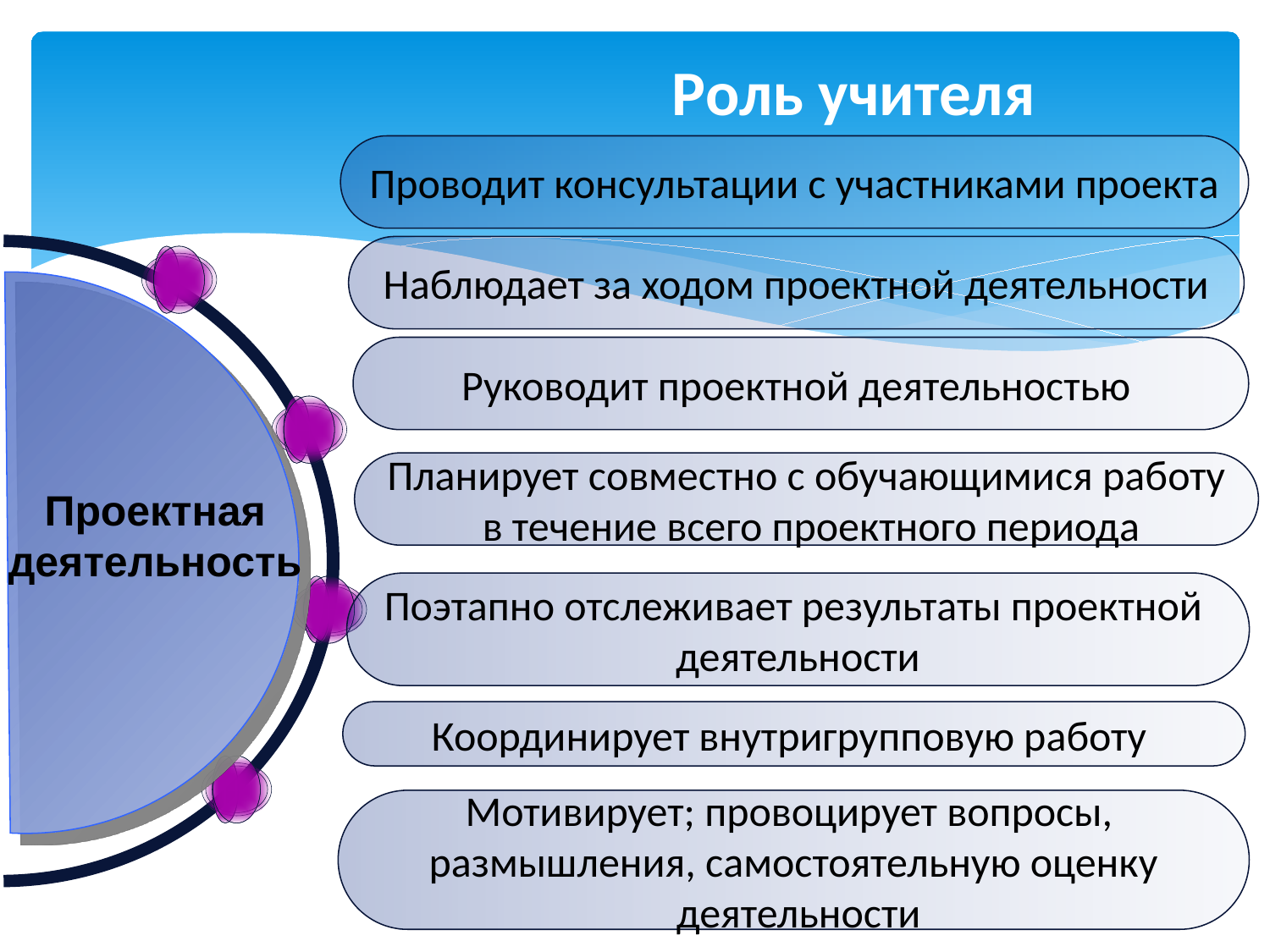

Роль учителя
Проводит консультации с участниками проекта

Наблюдает за ходом проектной деятельности

Руководит проектной деятельностью
Планирует совместно с обучающимися работу
 в течение всего проектного периода
Проектная
деятельность
Поэтапно отслеживает результаты проектной
деятельности
Координирует внутригрупповую работу
Мотивирует; провоцирует вопросы,
размышления, самостоятельную оценку
 деятельности